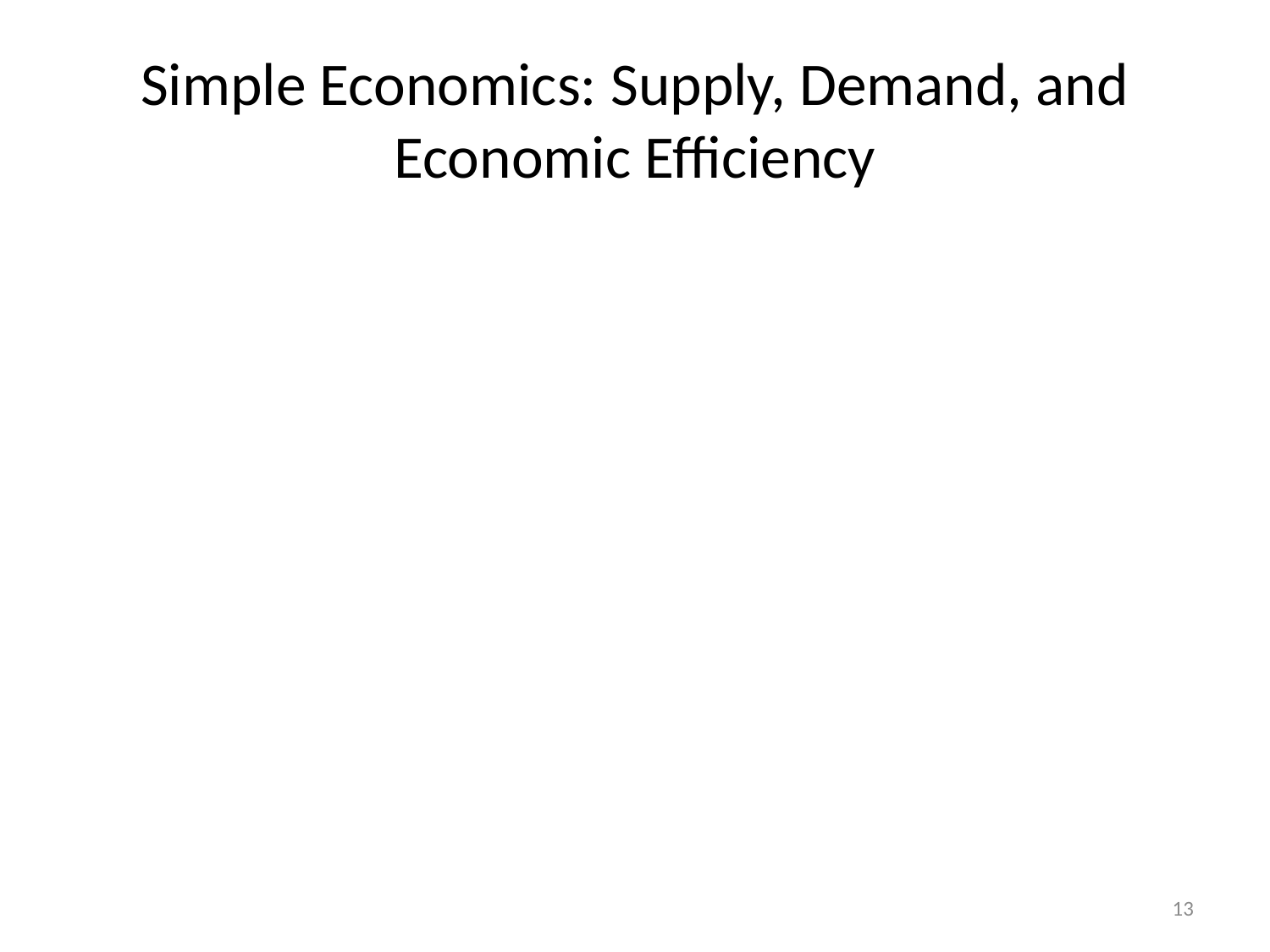

# Simple Economics: Supply, Demand, and Economic Efficiency
13